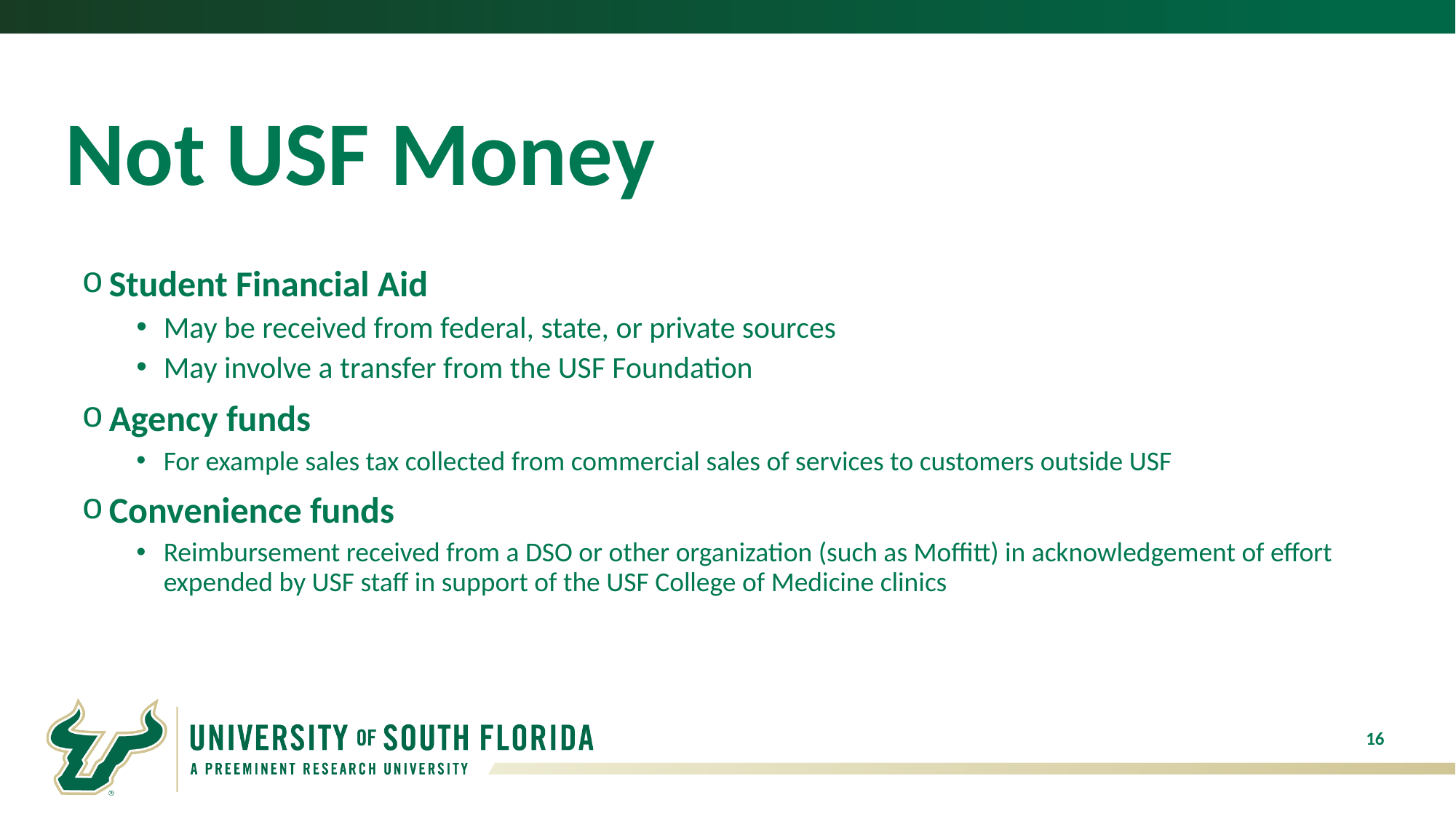

# Not USF Money
Student Financial Aid
May be received from federal, state, or private sources
May involve a transfer from the USF Foundation
Agency funds
For example sales tax collected from commercial sales of services to customers outside USF
Convenience funds
Reimbursement received from a DSO or other organization (such as Moffitt) in acknowledgement of effort expended by USF staff in support of the USF College of Medicine clinics
16